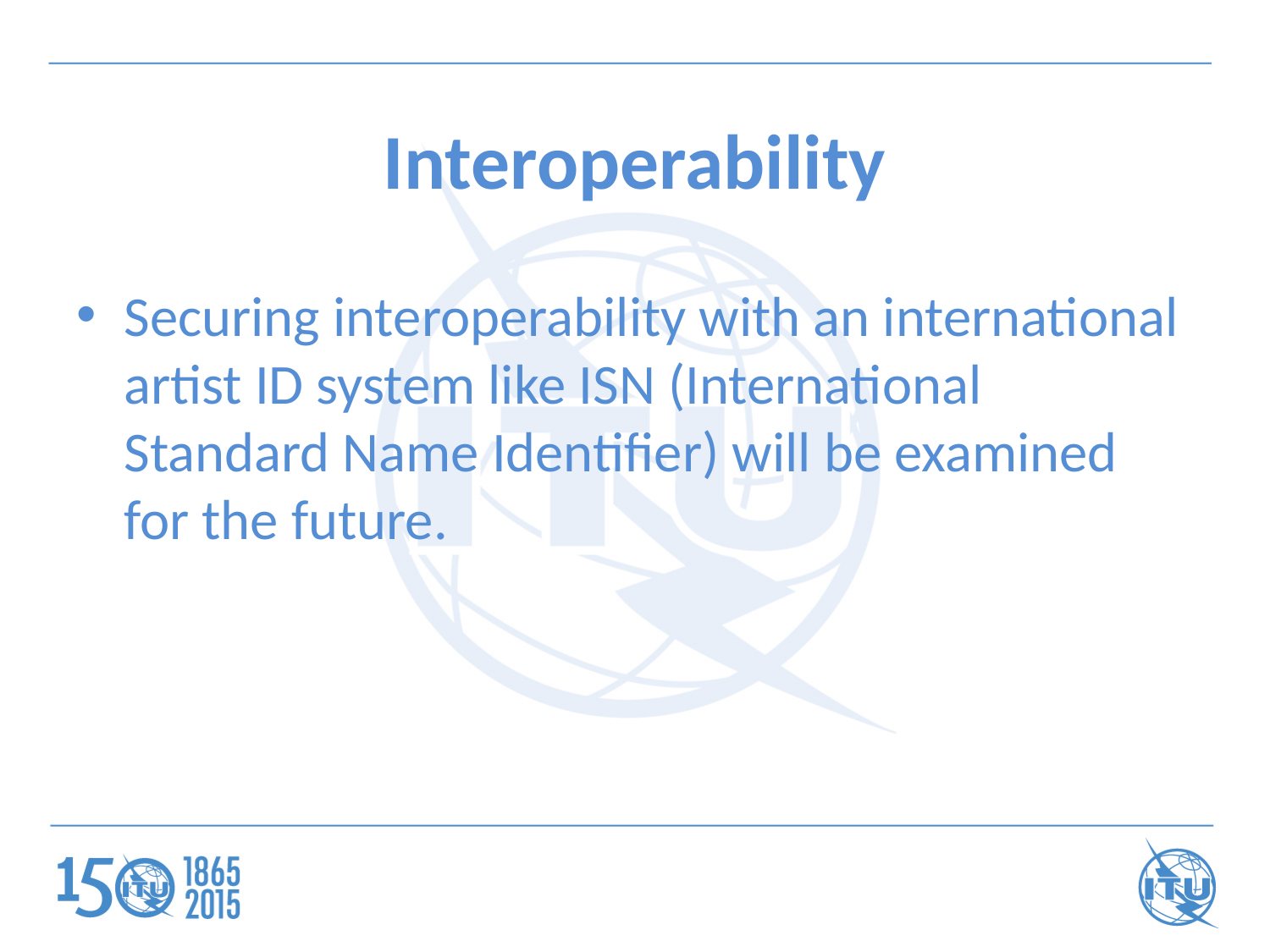

# Interoperability
Securing interoperability with an international artist ID system like ISN (International Standard Name Identifier) will be examined for the future.